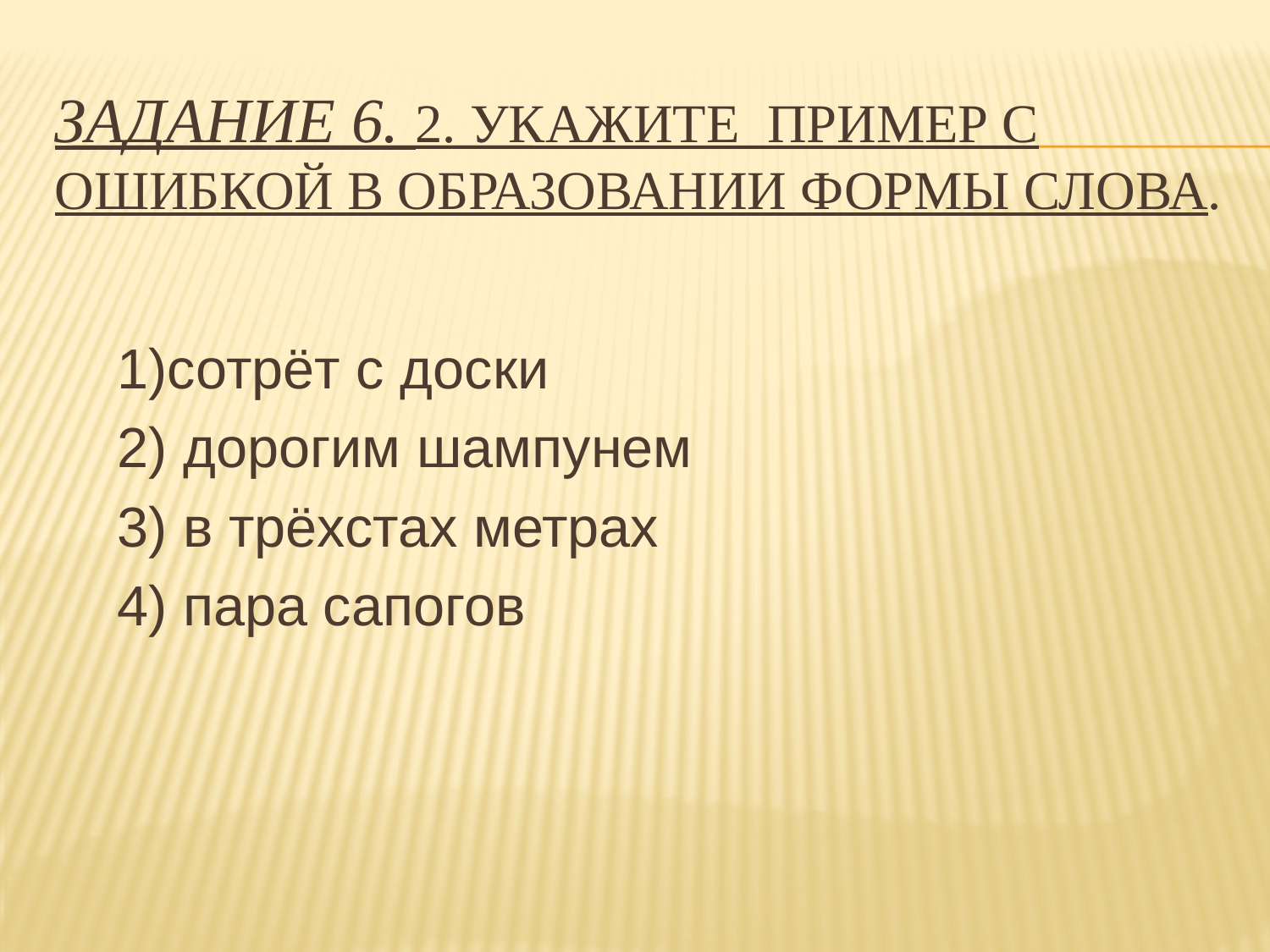

# Задание 6. 2. Укажите  пример с ошибкой в образовании формы слова.
1)сотрёт с доски
2) дорогим шампунем
3) в трёхстах метрах
4) пара сапогов